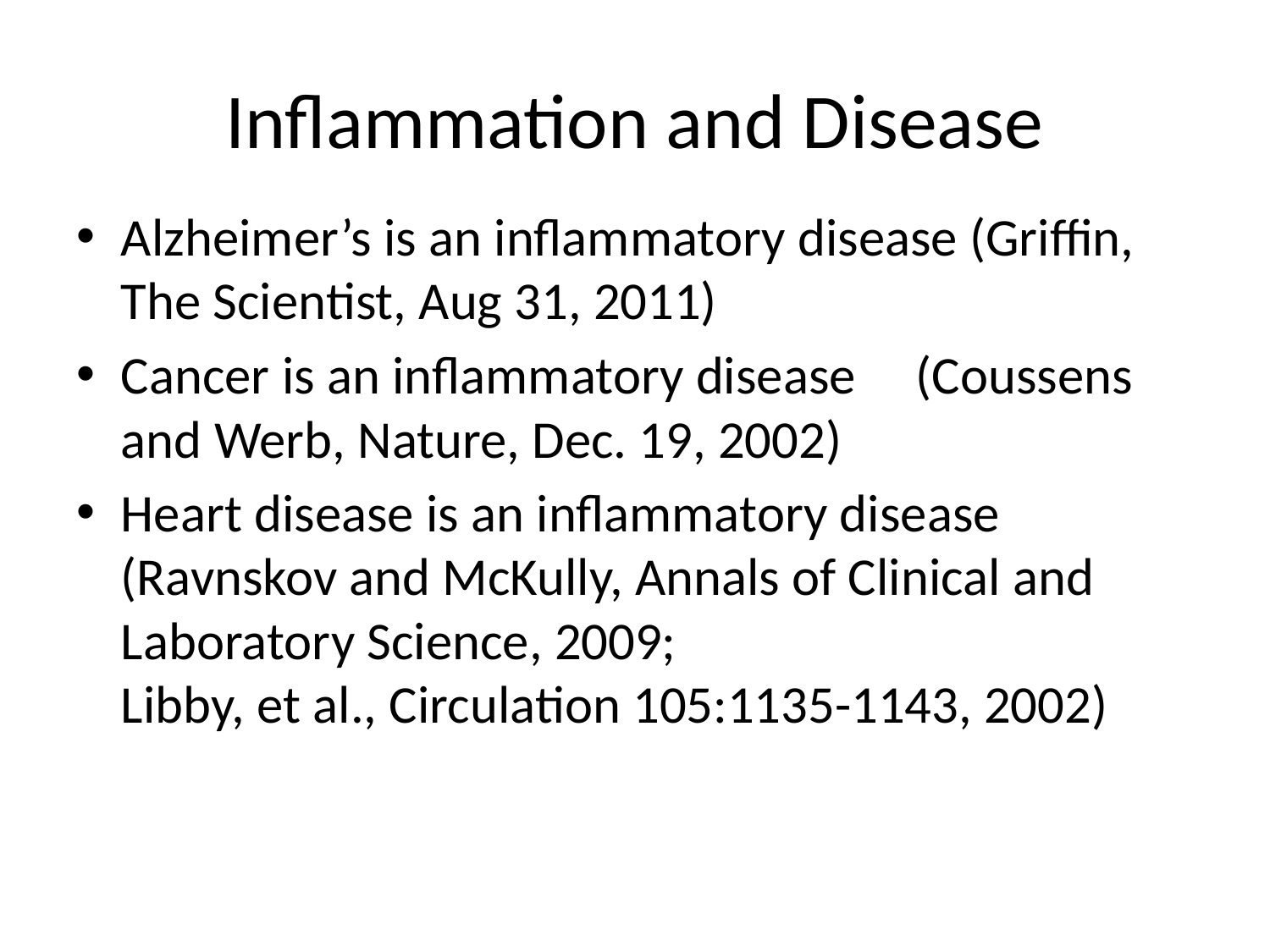

# Inflammation and Disease
Alzheimer’s is an inflammatory disease (Griffin, The Scientist, Aug 31, 2011)
Cancer is an inflammatory disease     (Coussens and Werb, Nature, Dec. 19, 2002)
Heart disease is an inflammatory disease (Ravnskov and McKully, Annals of Clinical and Laboratory Science, 2009;                                 Libby, et al., Circulation 105:1135-1143, 2002)